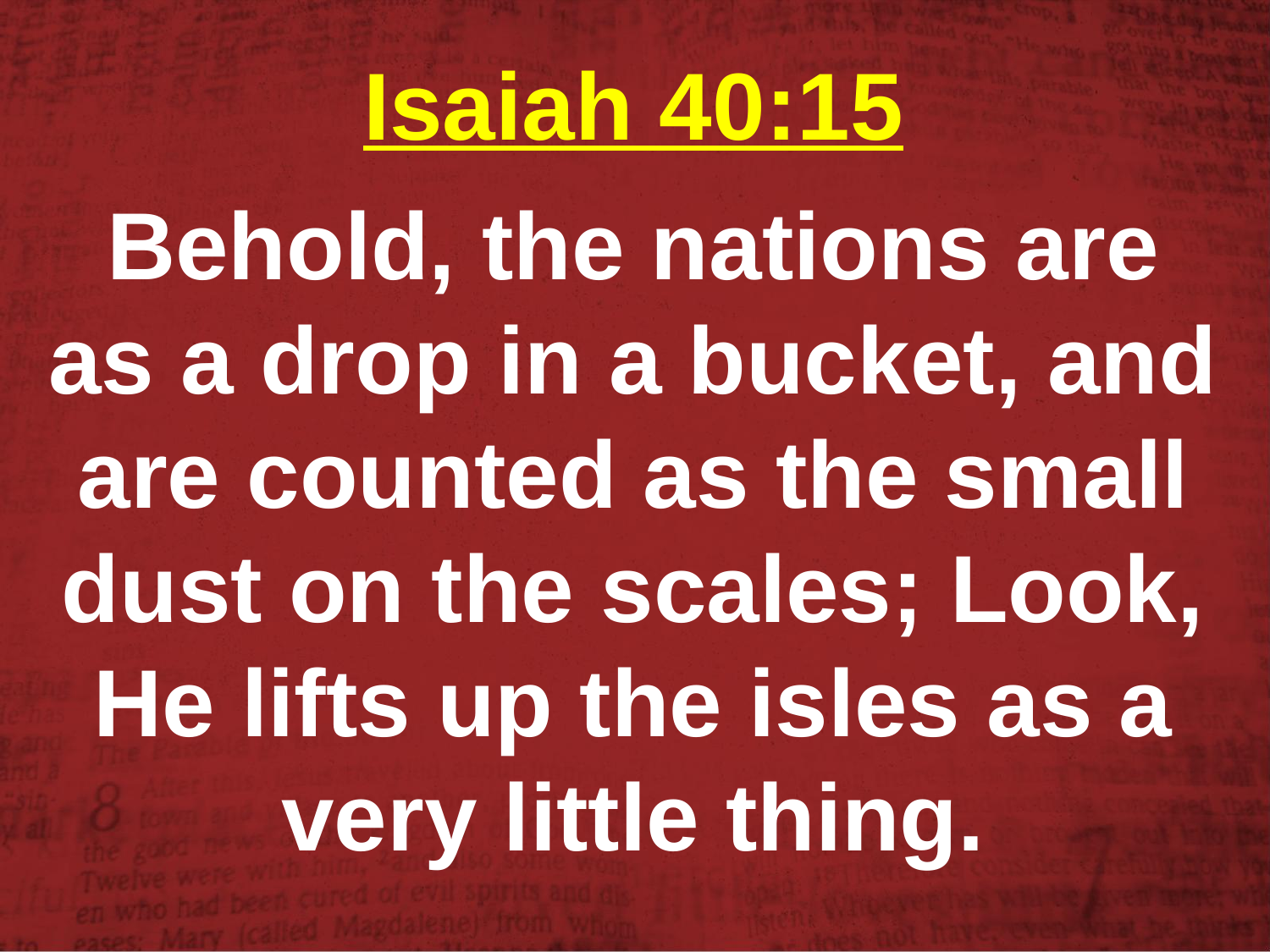

Isaiah 40:15

Behold, the nations are as a drop in a bucket, and are counted as the small dust on the scales; Look, He lifts up the isles as a very little thing.